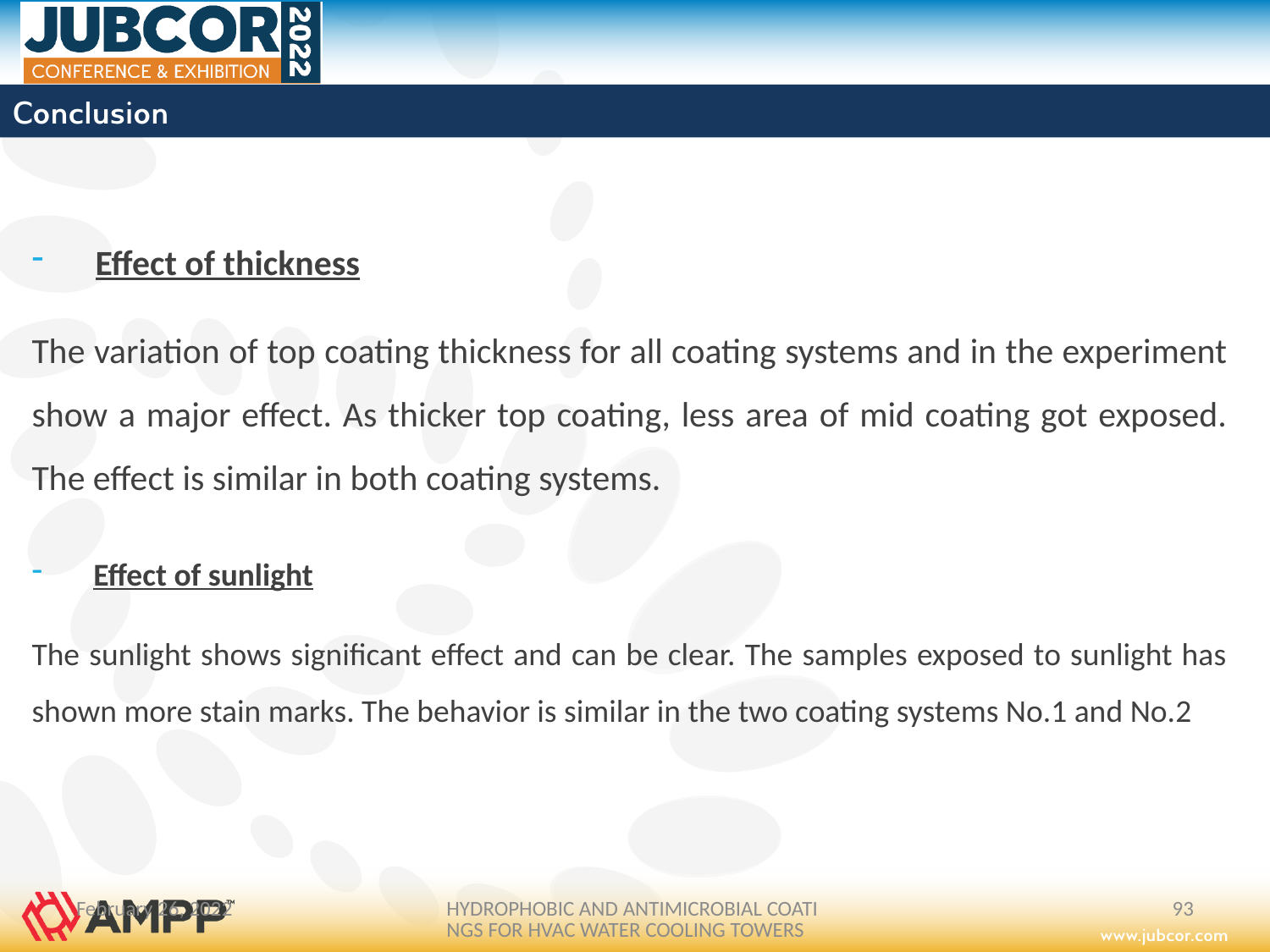

# Conclusion
Effect of thickness
The variation of top coating thickness for all coating systems and in the experiment show a major effect. As thicker top coating, less area of mid coating got exposed. The effect is similar in both coating systems.

Effect of sunlight
The sunlight shows significant effect and can be clear. The samples exposed to sunlight has shown more stain marks. The behavior is similar in the two coating systems No.1 and No.2
February 26, 2022
HYDROPHOBIC AND ANTIMICROBIAL COATINGS FOR HVAC WATER COOLING TOWERS
93